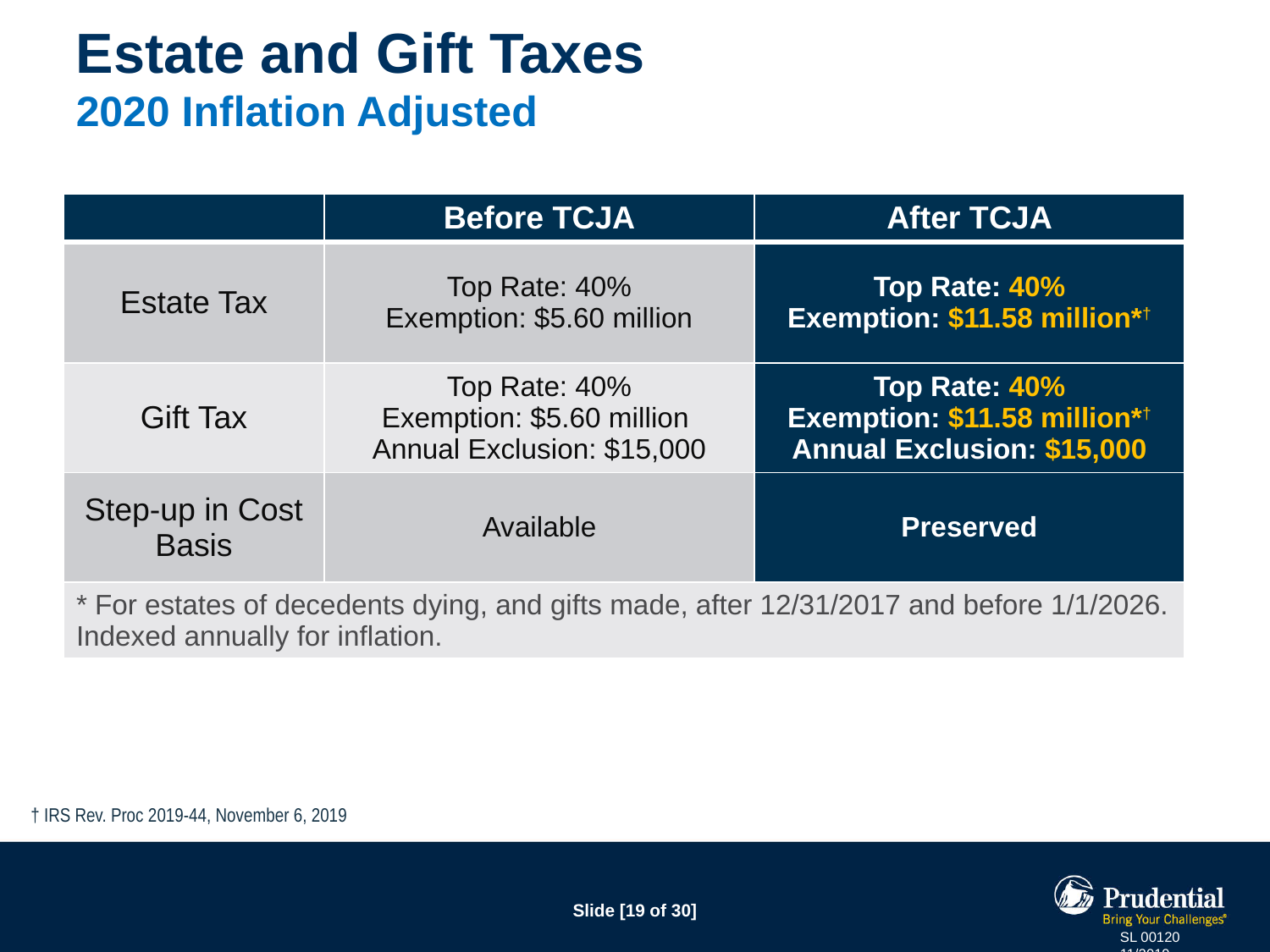

# Estate and Gift Taxes 2020 Inflation Adjusted
|  | Before TCJA | After TCJA |
| --- | --- | --- |
| Estate Tax | Top Rate: 40% Exemption: $5.60 million | Top Rate: 40% Exemption: $11.58 million\*† |
| Gift Tax | Top Rate: 40% Exemption: $5.60 million Annual Exclusion: $15,000 | Top Rate: 40% Exemption: $11.58 million\*† Annual Exclusion: $15,000 |
| Step-up in Cost Basis | Available | Preserved |
| \* For estates of decedents dying, and gifts made, after 12/31/2017 and before 1/1/2026. Indexed annually for inflation. |  |  |
† IRS Rev. Proc 2019-44, November 6, 2019
SL 00120  11/2019